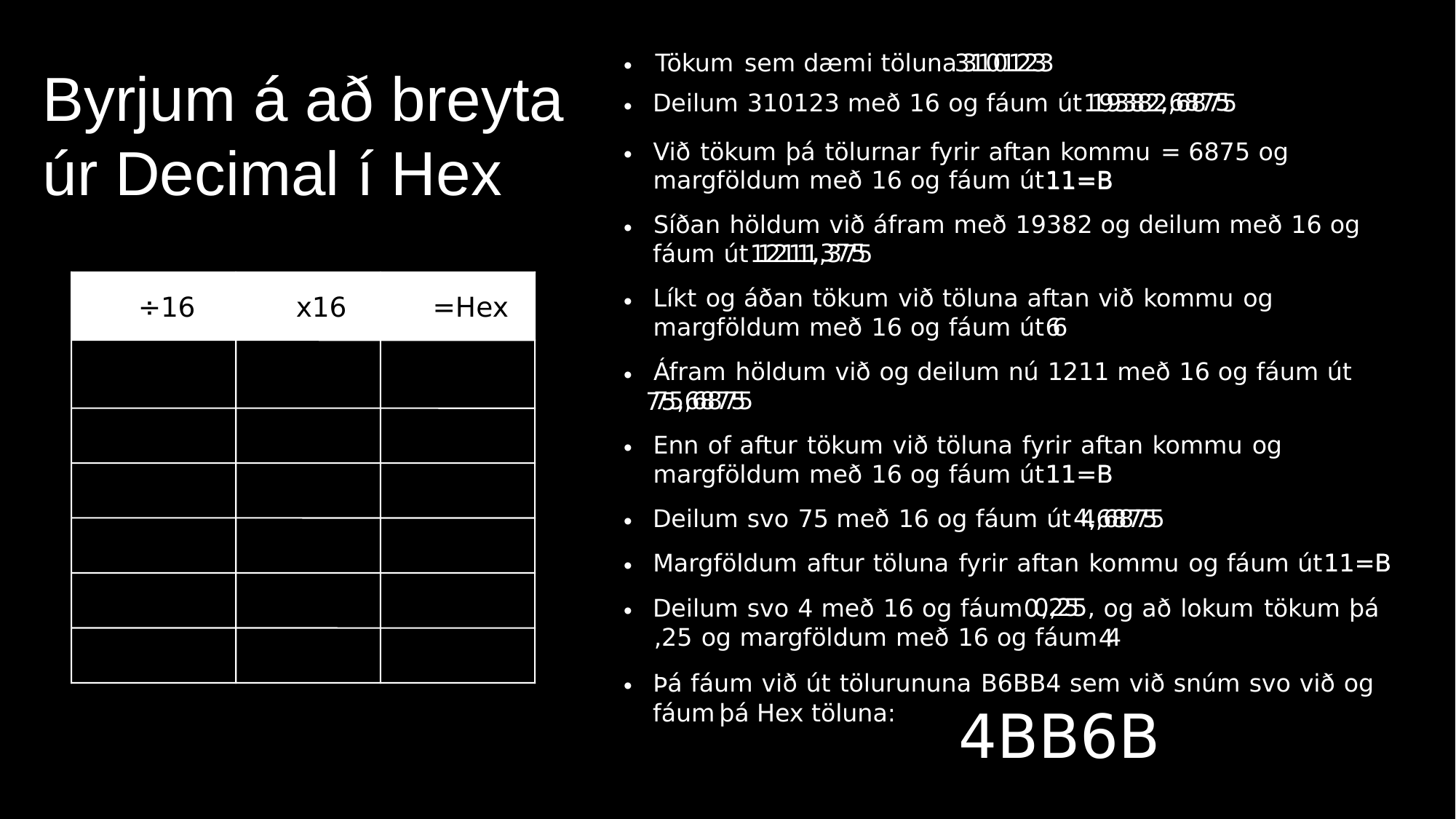

Byrjum á að breyta úr Decimal í Hex
Tökum
sem
dæmi
töluna
310123
•
310123
,6875
Deilum
310123
með
16
og
fáum
út
19382,6875
•
19382
Við
tökum
þá
tölurnar
fyrir
aftan
kommu
= 6875
og
•
margföldum
með
16
og
fáum
út
11=B
11=B
Síðan
höldum
við
áfram
með
19382
og
deilum
með
16
og
•
fáum
út
1211,375
,375
1211

÷
16
x16
=Hex

Líkt
og
áðan
tökum
við
töluna
aftan
við
kommu
og
•
margföldum
með
16
og
fáum
út
6
6
Áfram
höldum
við
og
deilum
nú
1211
með
16
og
fáum
út
•
75,6875
,6875
75
Enn
of
aftur
tökum
við
töluna
fyrir
aftan
kommu
og
•
margföldum
með
16
og
fáum
út
11=B
11=B
4
,6875
Deilum
svo
75
með
16
og
fáum
út
4,6875
•
Margföldum
aftur
töluna
fyrir
aftan
kommu
og
fáum
út
11=B
•
11=B
,25
0,25,
Deilum
svo
4
með
16
og
fáum
og
að
lokum
tökum
þá
•
,25
og
margföldum
með
16
og
fáum
4
0
4
Þá
fáum
við
út
tölurununa
B6BB4
sem
við
snúm
svo
við
og
•
fáum
þá Hex töluna:
4BB6B